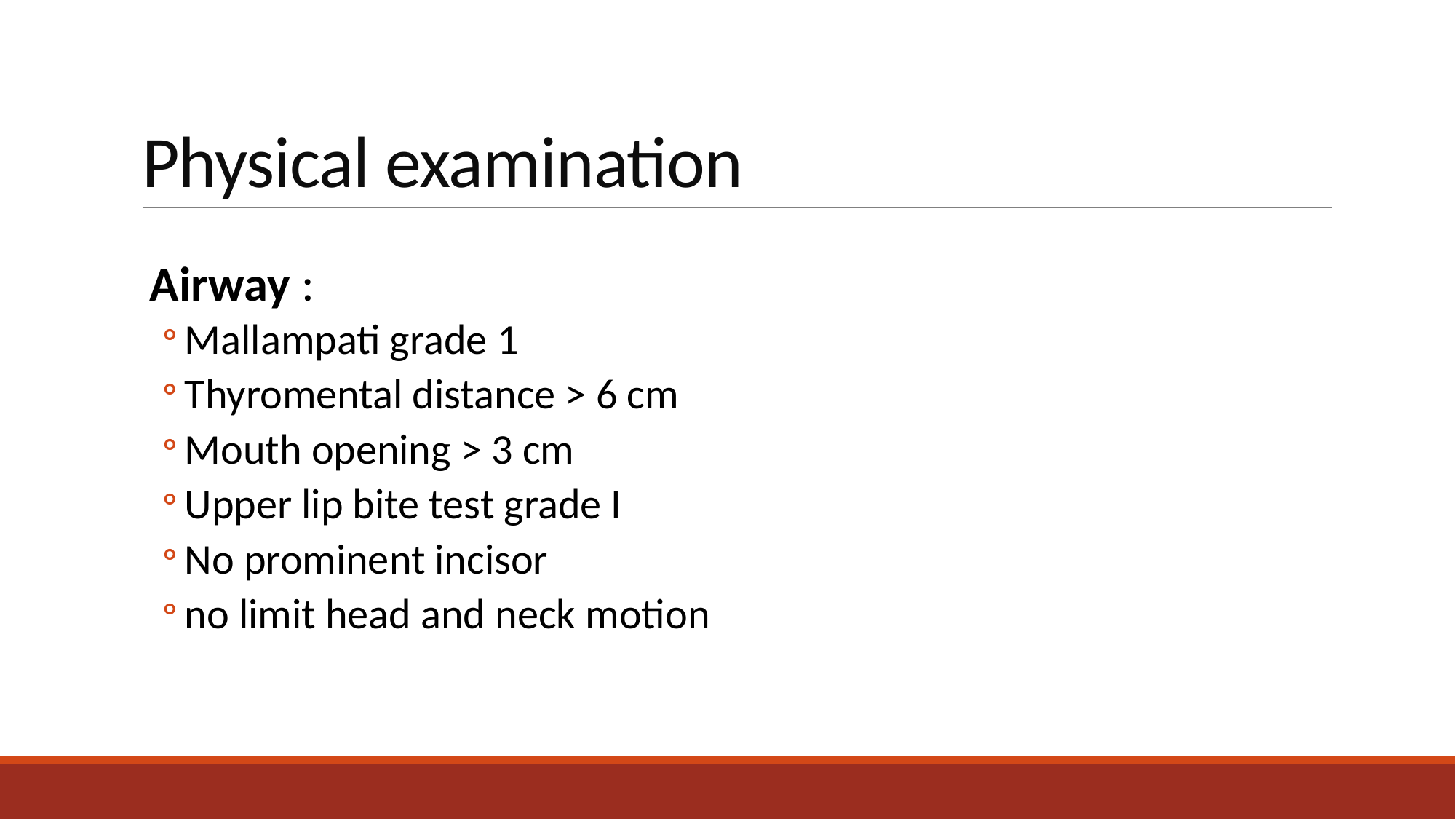

# Physical examination
Airway :
Mallampati grade 1
Thyromental distance > 6 cm
Mouth opening > 3 cm
Upper lip bite test grade I
No prominent incisor
no limit head and neck motion